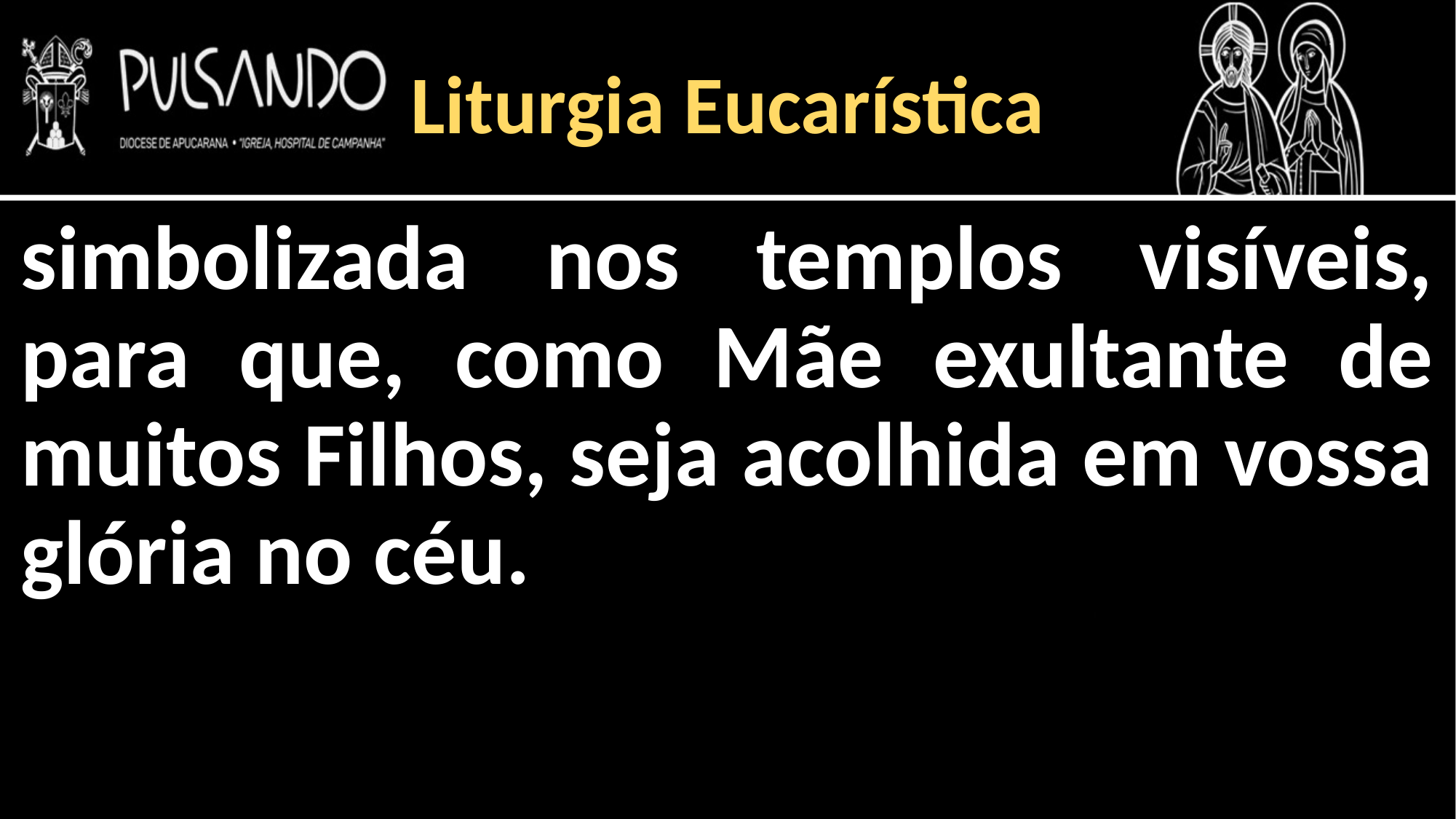

Liturgia Eucarística
simbolizada nos templos visíveis, para que, como Mãe exultante de muitos Filhos, seja acolhida em vossa glória no céu.